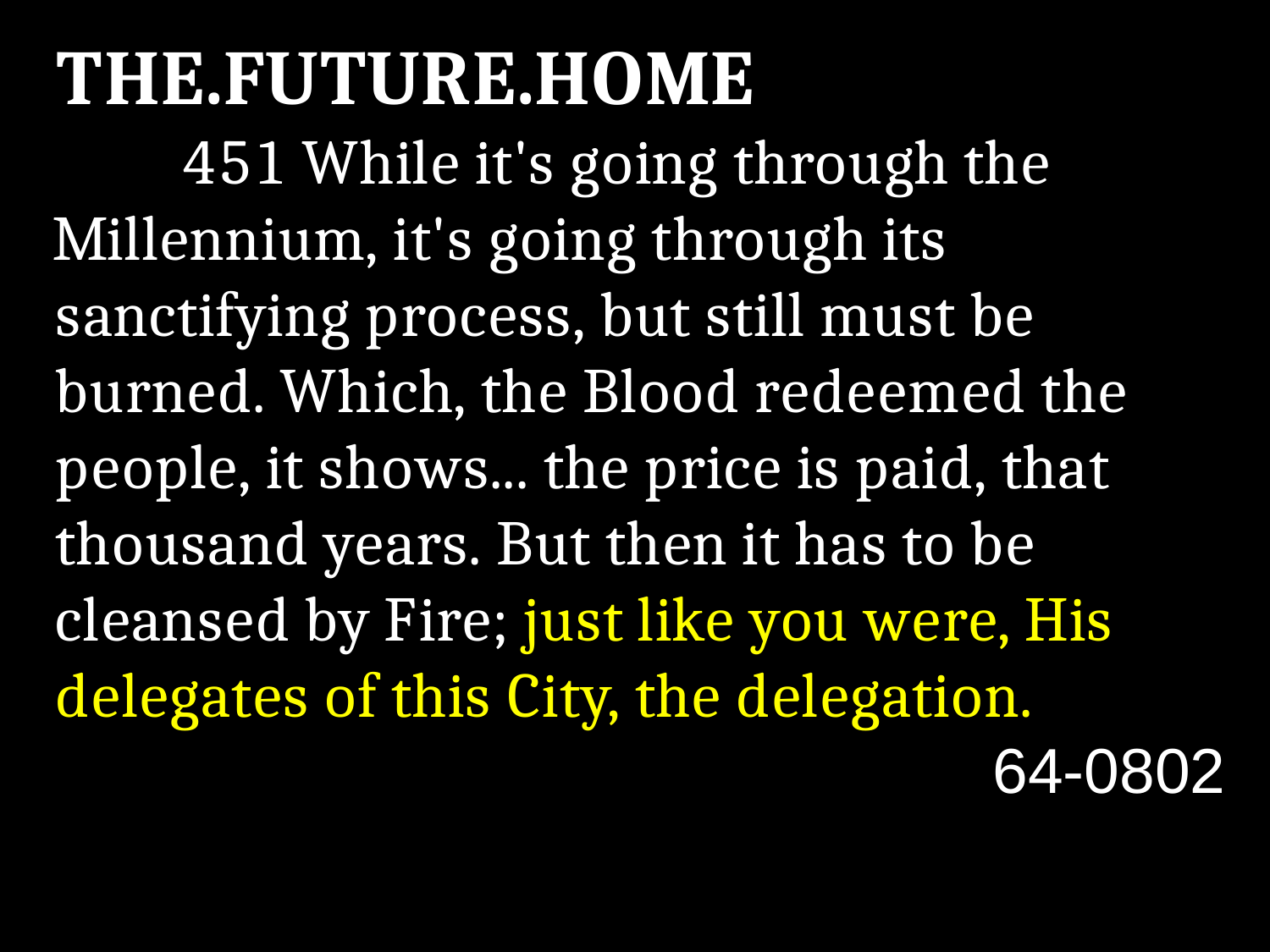

THE.FUTURE.HOME
	451 While it's going through the Millennium, it's going through its sanctifying process, but still must be burned. Which, the Blood redeemed the people, it shows... the price is paid, that thousand years. But then it has to be cleansed by Fire; just like you were, His delegates of this City, the delegation.
64-0802